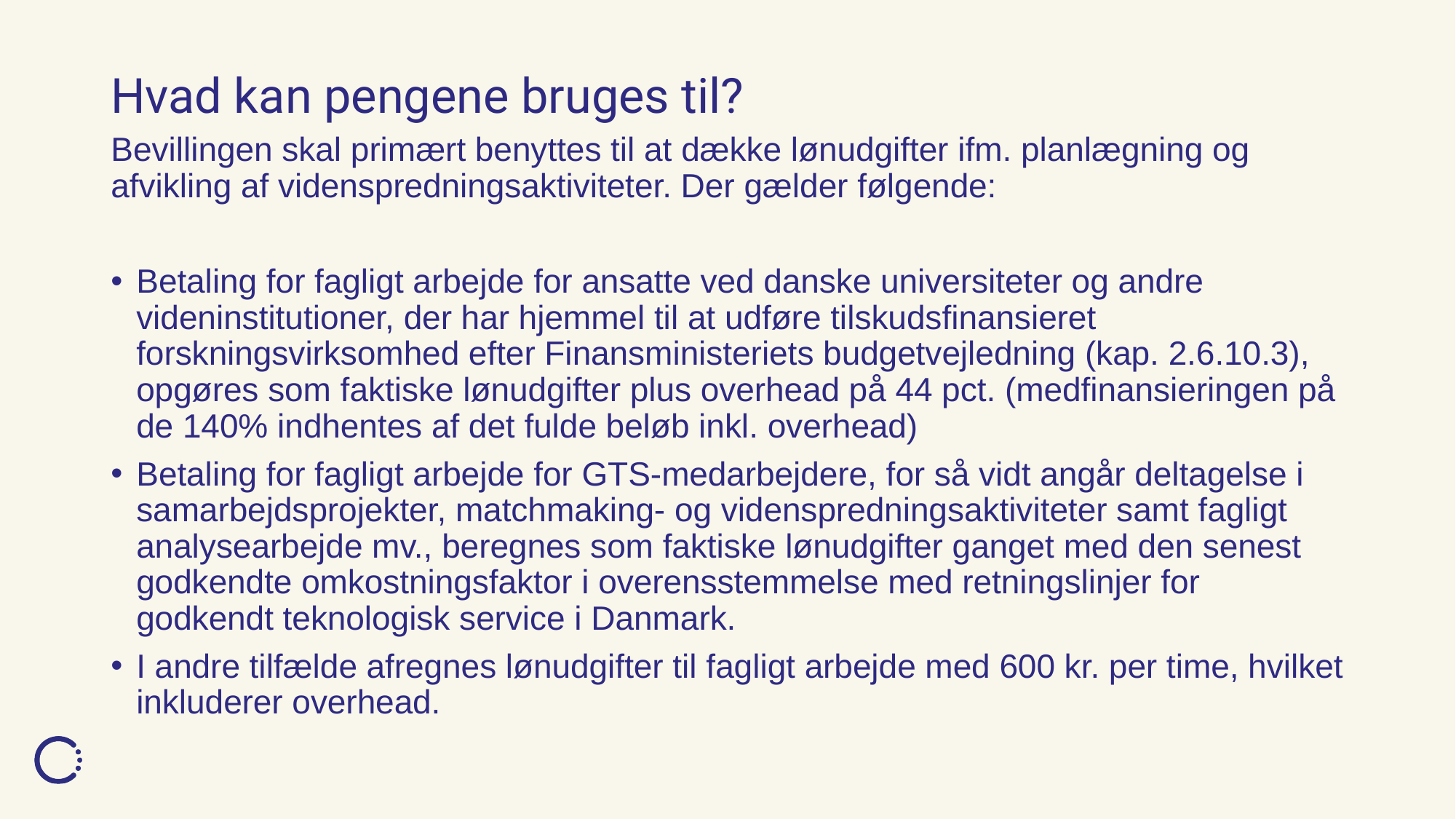

# Hvad kan pengene bruges til?
Bevillingen skal primært benyttes til at dække lønudgifter ifm. planlægning og afvikling af videnspredningsaktiviteter. Der gælder følgende:

Betaling for fagligt arbejde for ansatte ved danske universiteter og andre videninstitutioner, der har hjemmel til at udføre tilskudsfinansieret forskningsvirksomhed efter Finansministeriets budgetvejledning (kap. 2.6.10.3), opgøres som faktiske lønudgifter plus overhead på 44 pct. (medfinansieringen på de 140% indhentes af det fulde beløb inkl. overhead)
Betaling for fagligt arbejde for GTS-medarbejdere, for så vidt angår deltagelse i samarbejdsprojekter, matchmaking- og videnspredningsaktiviteter samt fagligt analysearbejde mv., beregnes som faktiske lønudgifter ganget med den senest godkendte omkostningsfaktor i overensstemmelse med retningslinjer for godkendt teknologisk service i Danmark.
I andre tilfælde afregnes lønudgifter til fagligt arbejde med 600 kr. per time, hvilket inkluderer overhead.